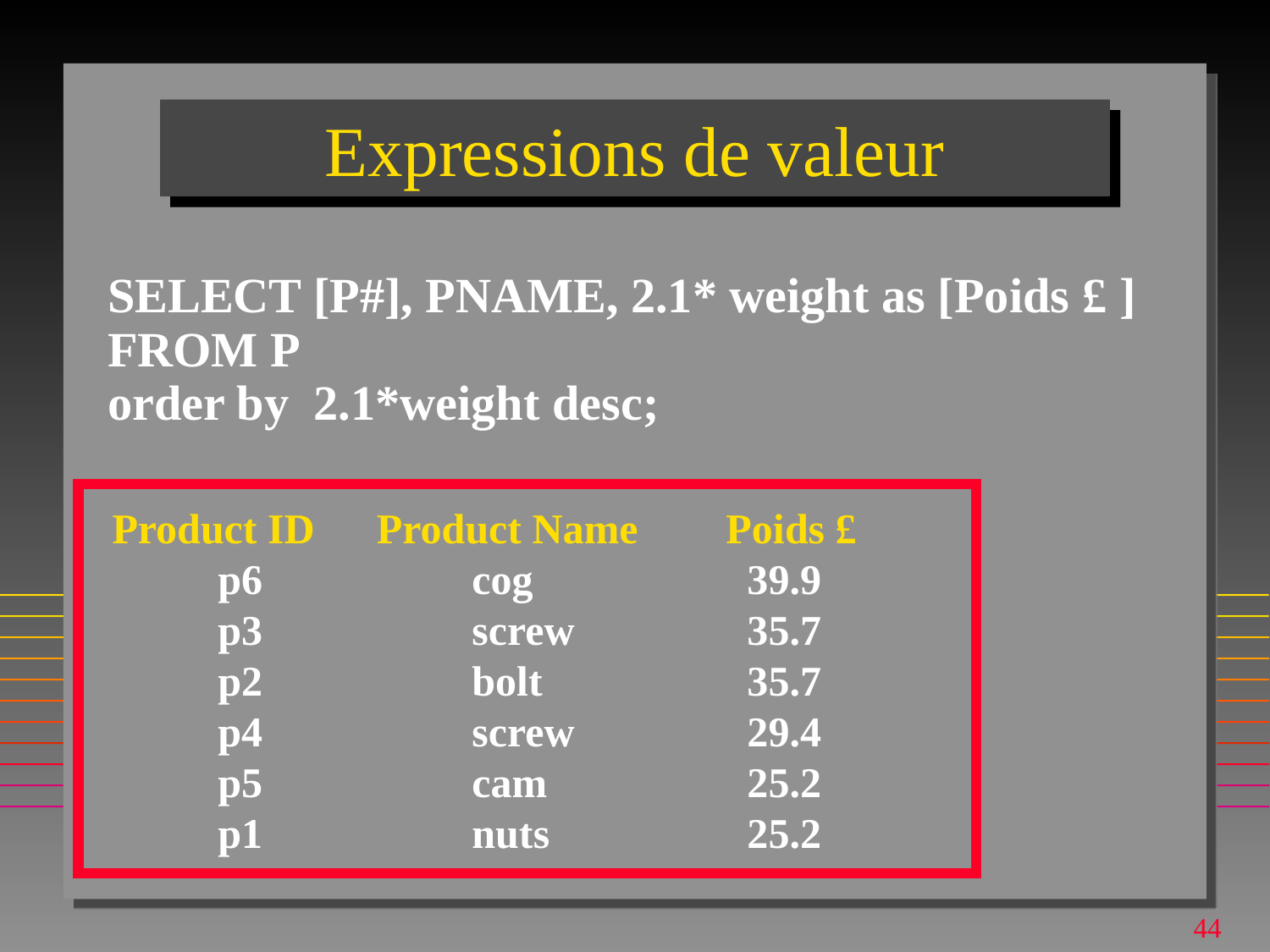

# Expressions de valeur
SELECT [P#], PNAME, 2.1* weight as [Poids £ ]
FROM P
order by  2.1*weight desc;
  Product ID	   Product Name	Poids £
	p6		cog		  39.9
	p3		screw		  35.7
	p2		bolt		  35.7
	p4		screw		  29.4
	p5		cam		  25.2
	p1		nuts		  25.2